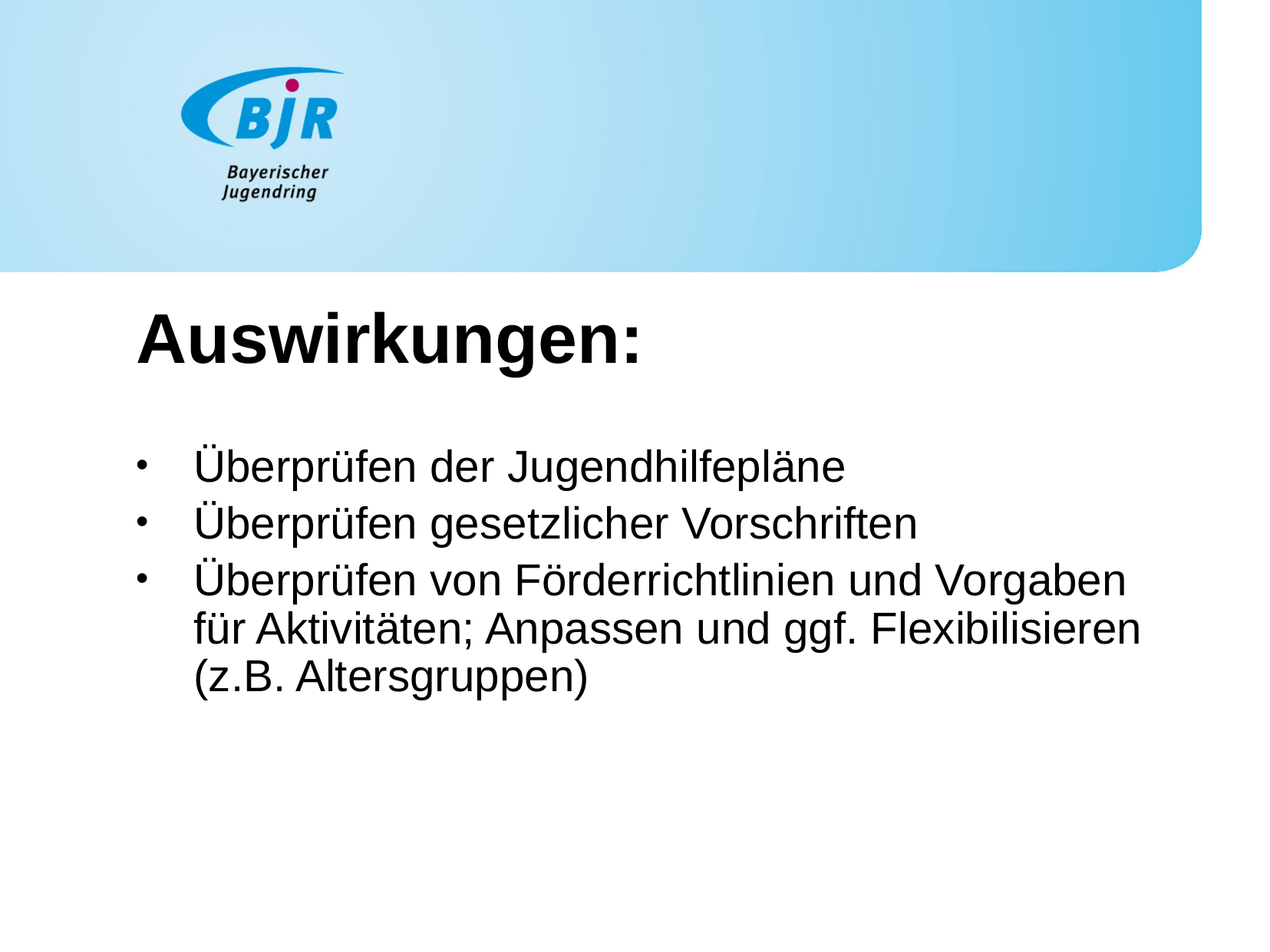

Auswirkungen:

Überprüfen der Jugendhilfepläne
Überprüfen gesetzlicher Vorschriften
Überprüfen von Förderrichtlinien und Vorgaben für Aktivitäten; Anpassen und ggf. Flexibilisieren (z.B. Altersgruppen)